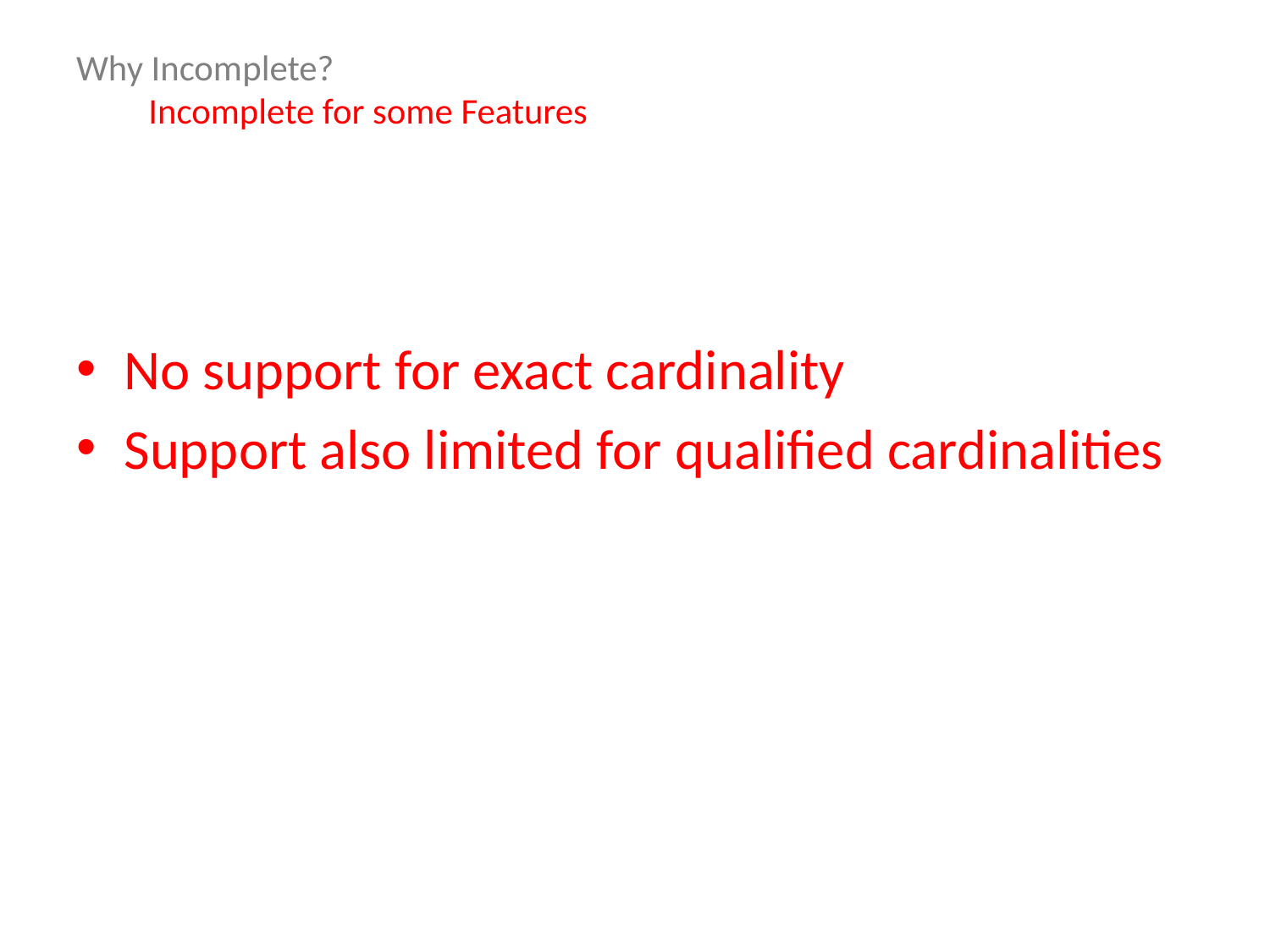

# Why Incomplete? Incomplete for some Features

No support for exact cardinality
Support also limited for qualified cardinalities